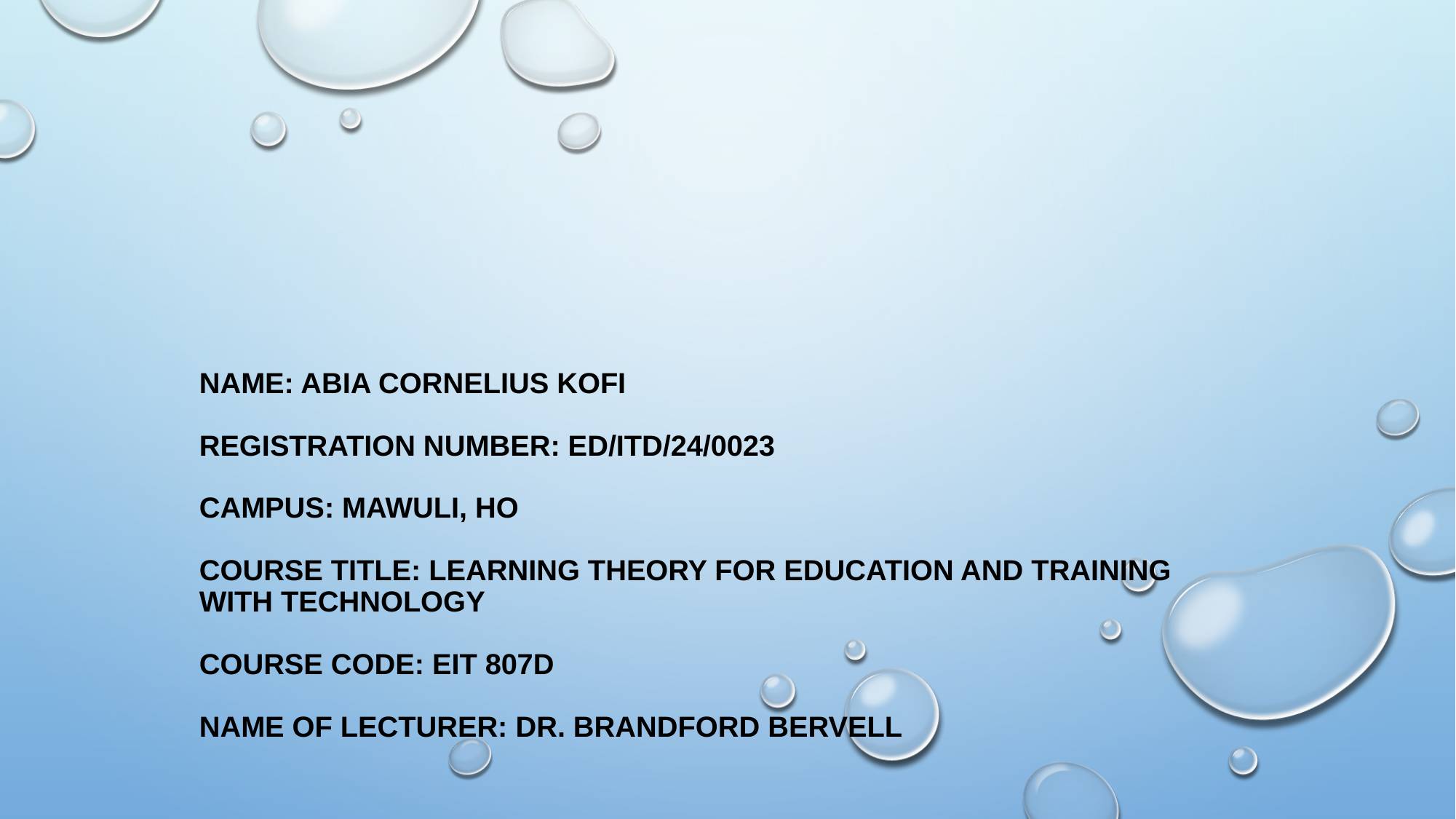

# NAME: ABIA CORNELIUS KOFI REGISTRATION NUMBER: ED/ITD/24/0023 CAMPUS: MAWULI, HO COURSE TITLE: LEARNING THEORY FOR EDUCATION AND TRAINING WITH TECHNOLOGY COURSE CODE: EIT 807D NAME OF LECTURER: DR. BRANDFORD BERVELL